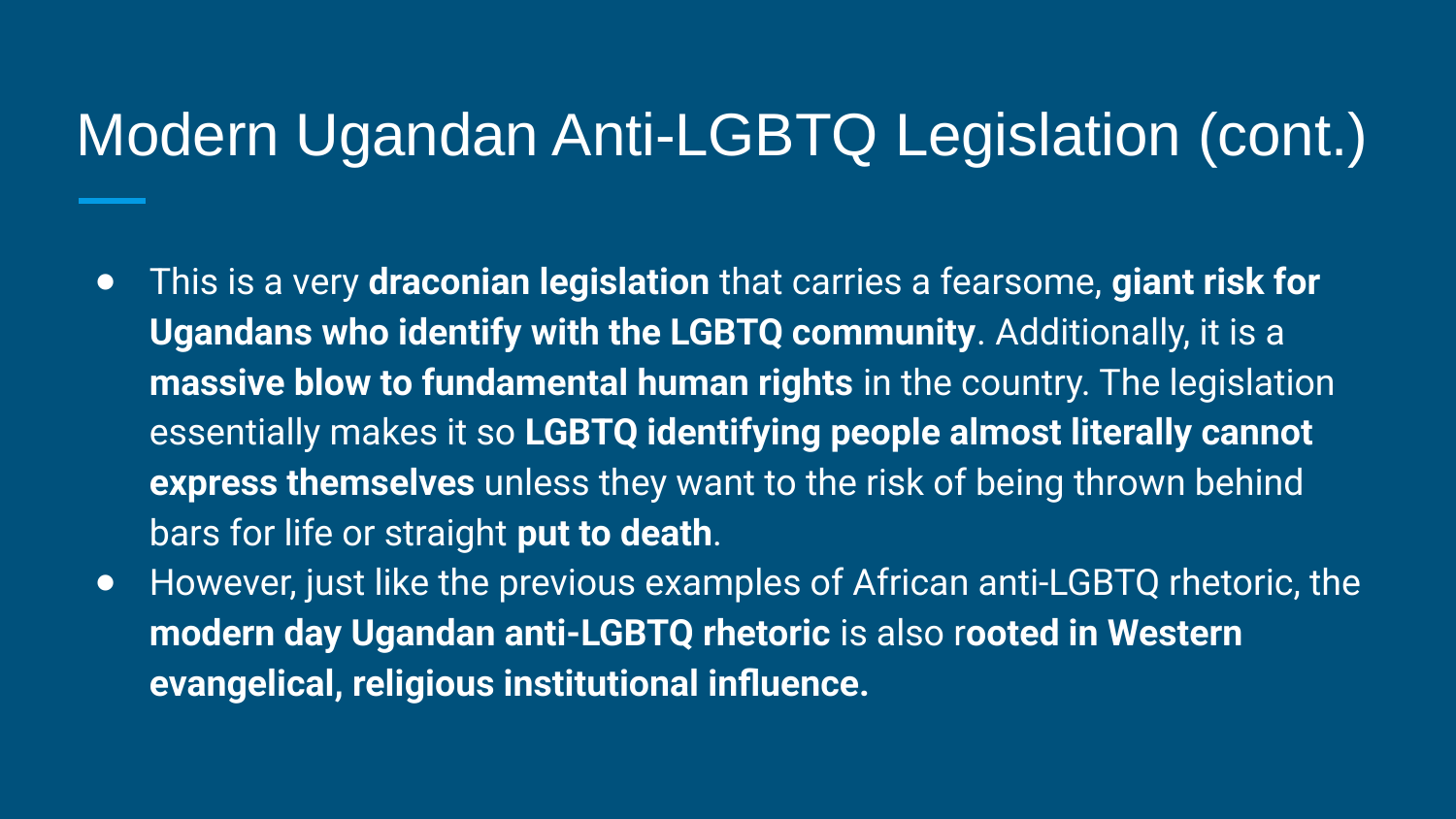

# Modern Ugandan Anti-LGBTQ Legislation (cont.)
This is a very draconian legislation that carries a fearsome, giant risk for Ugandans who identify with the LGBTQ community. Additionally, it is a massive blow to fundamental human rights in the country. The legislation essentially makes it so LGBTQ identifying people almost literally cannot express themselves unless they want to the risk of being thrown behind bars for life or straight put to death.
However, just like the previous examples of African anti-LGBTQ rhetoric, the modern day Ugandan anti-LGBTQ rhetoric is also rooted in Western evangelical, religious institutional influence.